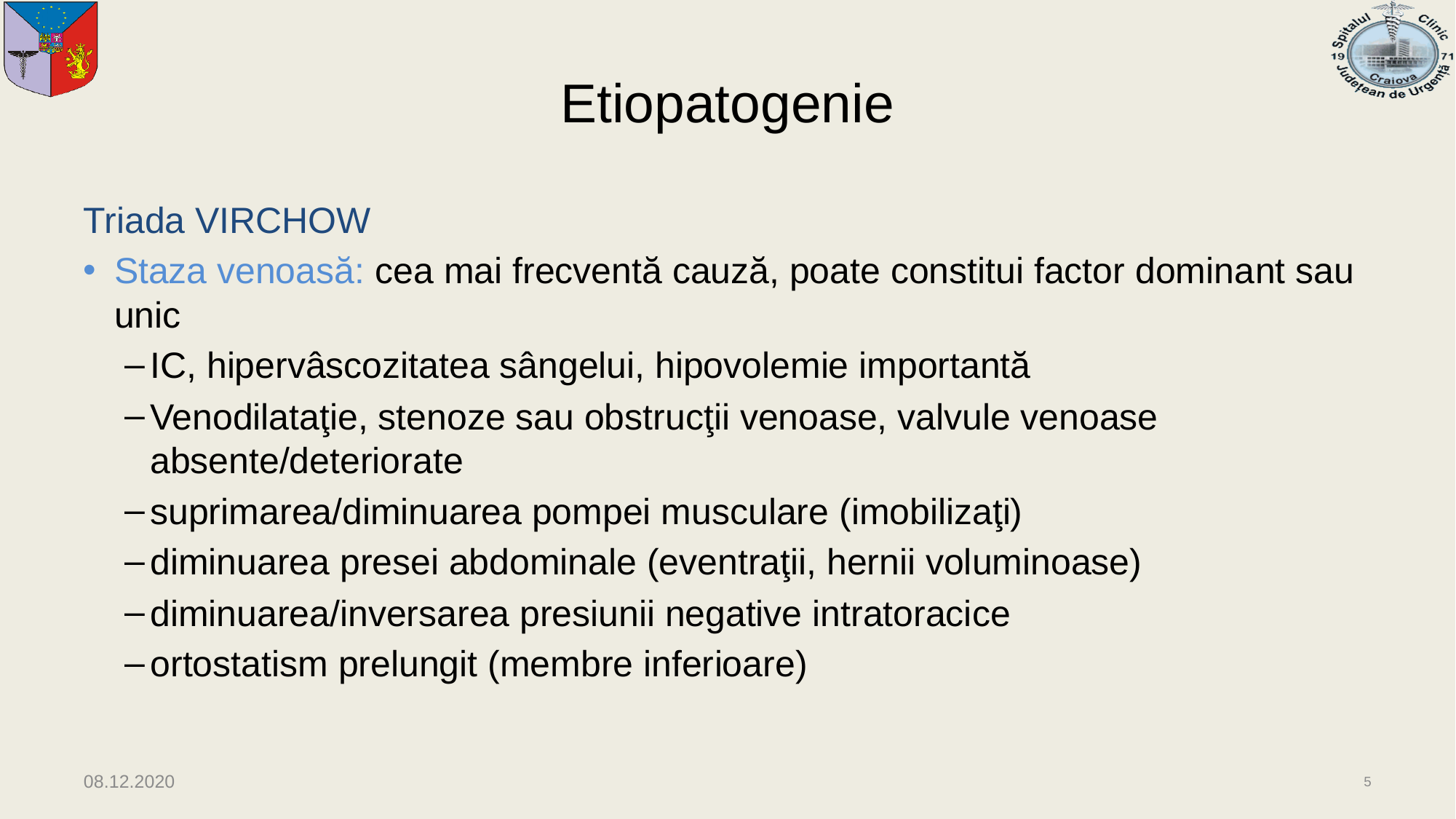

# Etiopatogenie
Triada VIRCHOW
Staza venoasă: cea mai frecventă cauză, poate constitui factor dominant sau unic
IC, hipervâscozitatea sângelui, hipovolemie importantă
Venodilataţie, stenoze sau obstrucţii venoase, valvule venoase absente/deteriorate
suprimarea/diminuarea pompei musculare (imobilizaţi)
diminuarea presei abdominale (eventraţii, hernii voluminoase)
diminuarea/inversarea presiunii negative intratoracice
ortostatism prelungit (membre inferioare)
08.12.2020
5